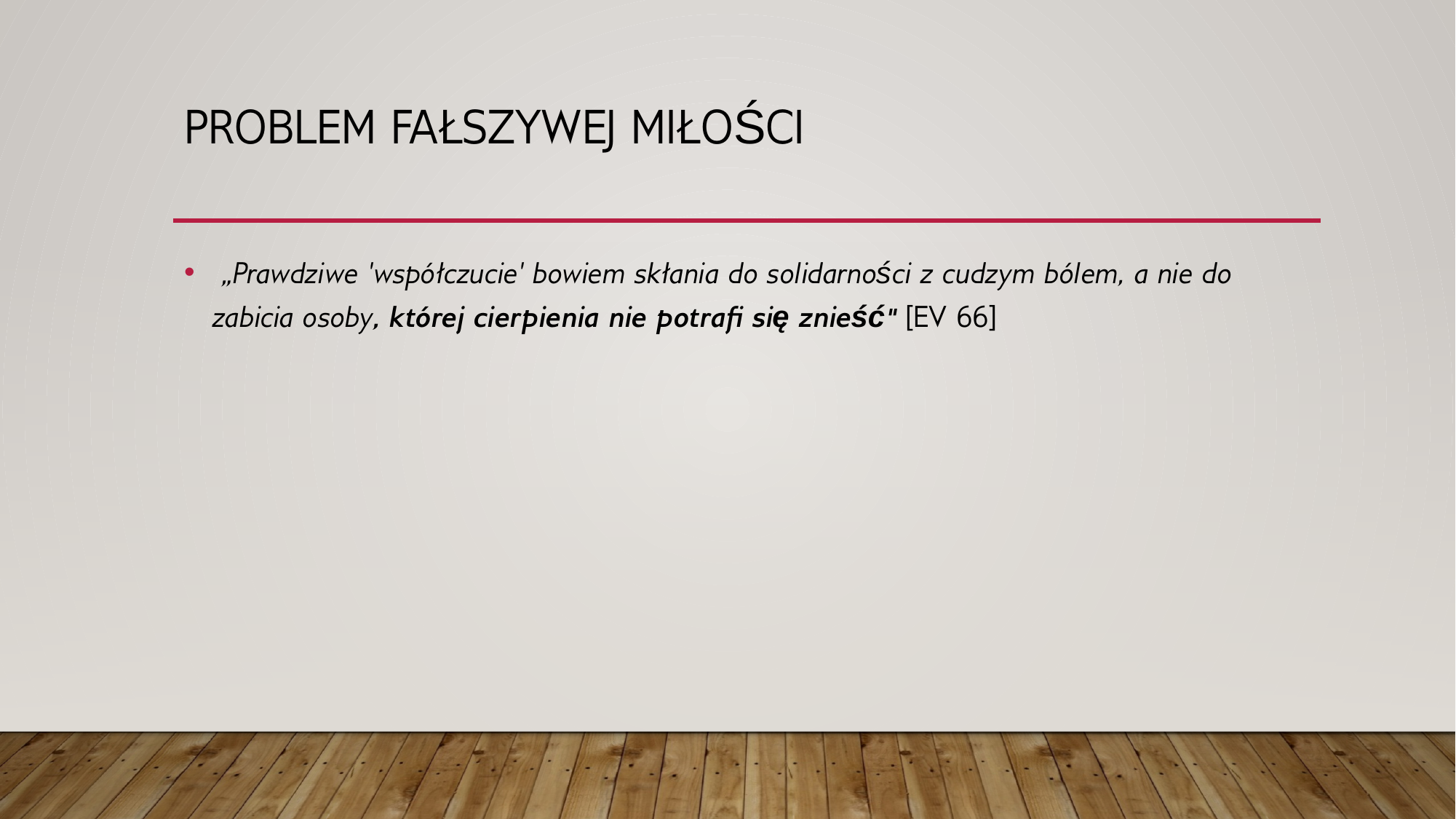

# Problem fałszywej miłości
 „Prawdziwe 'współczucie' bowiem skłania do solidar­ności z cudzym bólem, a nie do zabicia osoby, której cierpienia nie potrafi się znie­ść" [EV 66]